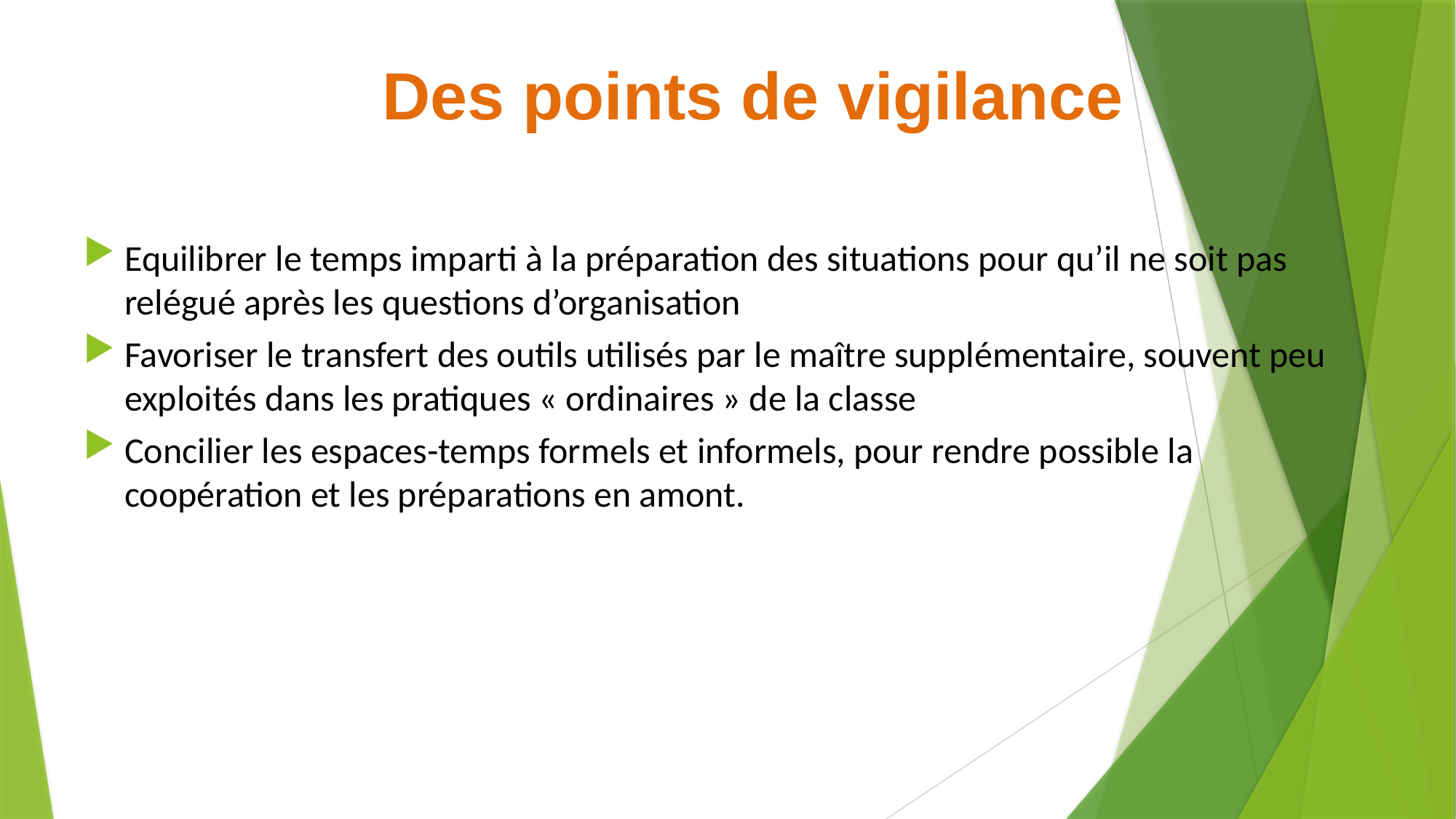

Des points de vigilance
Equilibrer le temps imparti à la préparation des situations pour qu’il ne soit pas relégué après les questions d’organisation
Favoriser le transfert des outils utilisés par le maître supplémentaire, souvent peu exploités dans les pratiques « ordinaires » de la classe
Concilier les espaces-temps formels et informels, pour rendre possible la coopération et les préparations en amont.